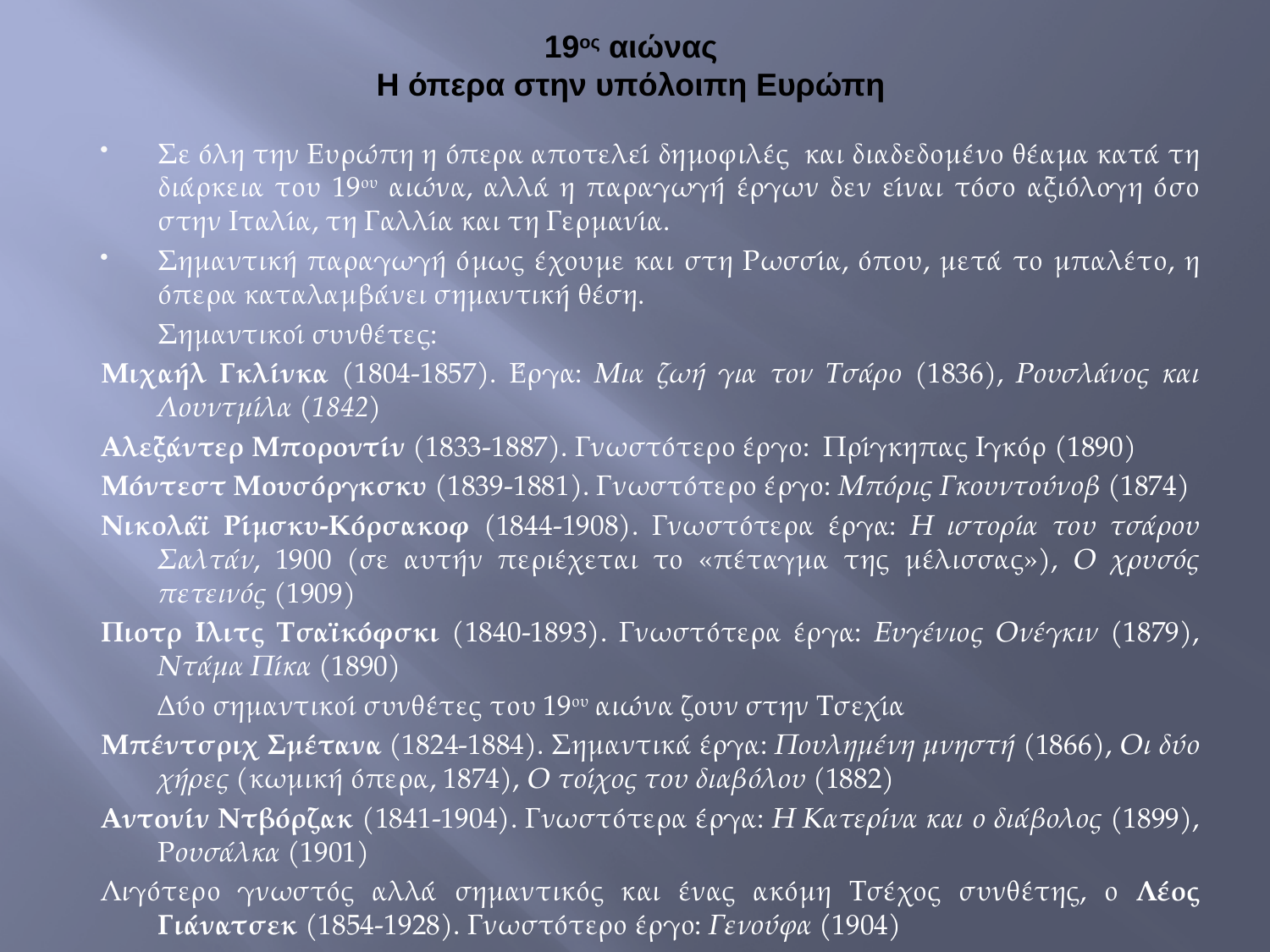

# 19ος αιώνας Η όπερα στην υπόλοιπη Ευρώπη
Σε όλη την Ευρώπη η όπερα αποτελεί δημοφιλές  και διαδεδομένο θέαμα κατά τη διάρκεια του 19ου αιώνα, αλλά η παραγωγή έργων δεν είναι τόσο αξιόλογη όσο στην Ιταλία, τη Γαλλία και τη Γερμανία.
Σημαντική παραγωγή όμως έχουμε και στη Ρωσσία, όπου, μετά το μπαλέτο, η όπερα καταλαμβάνει σημαντική θέση.
	Σημαντικοί συνθέτες:
Μιχαήλ Γκλίνκα (1804-1857). Έργα: Μια ζωή για τον Τσάρο (1836), Ρουσλάνος και Λουντμίλα (1842)
Αλεξάντερ Μποροντίν (1833-1887). Γνωστότερο έργο:  Πρίγκηπας Ιγκόρ (1890)
Μόντεστ Μουσόργκσκυ (1839-1881). Γνωστότερο έργο: Μπόρις Γκουντούνοβ (1874)
Νικολάϊ Ρίμσκυ-Κόρσακοφ (1844-1908). Γνωστότερα έργα: Η ιστορία του τσάρου Σαλτάν, 1900 (σε αυτήν περιέχεται το «πέταγμα της μέλισσας»), Ο χρυσός πετεινός (1909)
Πιοτρ Ίλιτς Τσαϊκόφσκι (1840-1893). Γνωστότερα έργα: Ευγένιος Ονέγκιν (1879), Ντάμα Πίκα (1890)
	Δύο σημαντικοί συνθέτες του 19ου αιώνα ζουν στην Τσεχία
Μπέντσριχ Σμέτανα (1824-1884). Σημαντικά έργα: Πουλημένη μνηστή (1866), Οι δύο χήρες (κωμική όπερα, 1874), Ο τοίχος του διαβόλου (1882)
Αντονίν Ντβόρζακ (1841-1904). Γνωστότερα έργα: Η Κατερίνα και ο διάβολος (1899), Ρουσάλκα (1901)
Λιγότερο γνωστός αλλά σημαντικός και ένας ακόμη Τσέχος συνθέτης, ο Λέος Γιάνατσεκ (1854-1928). Γνωστότερο έργο: Γενούφα (1904)